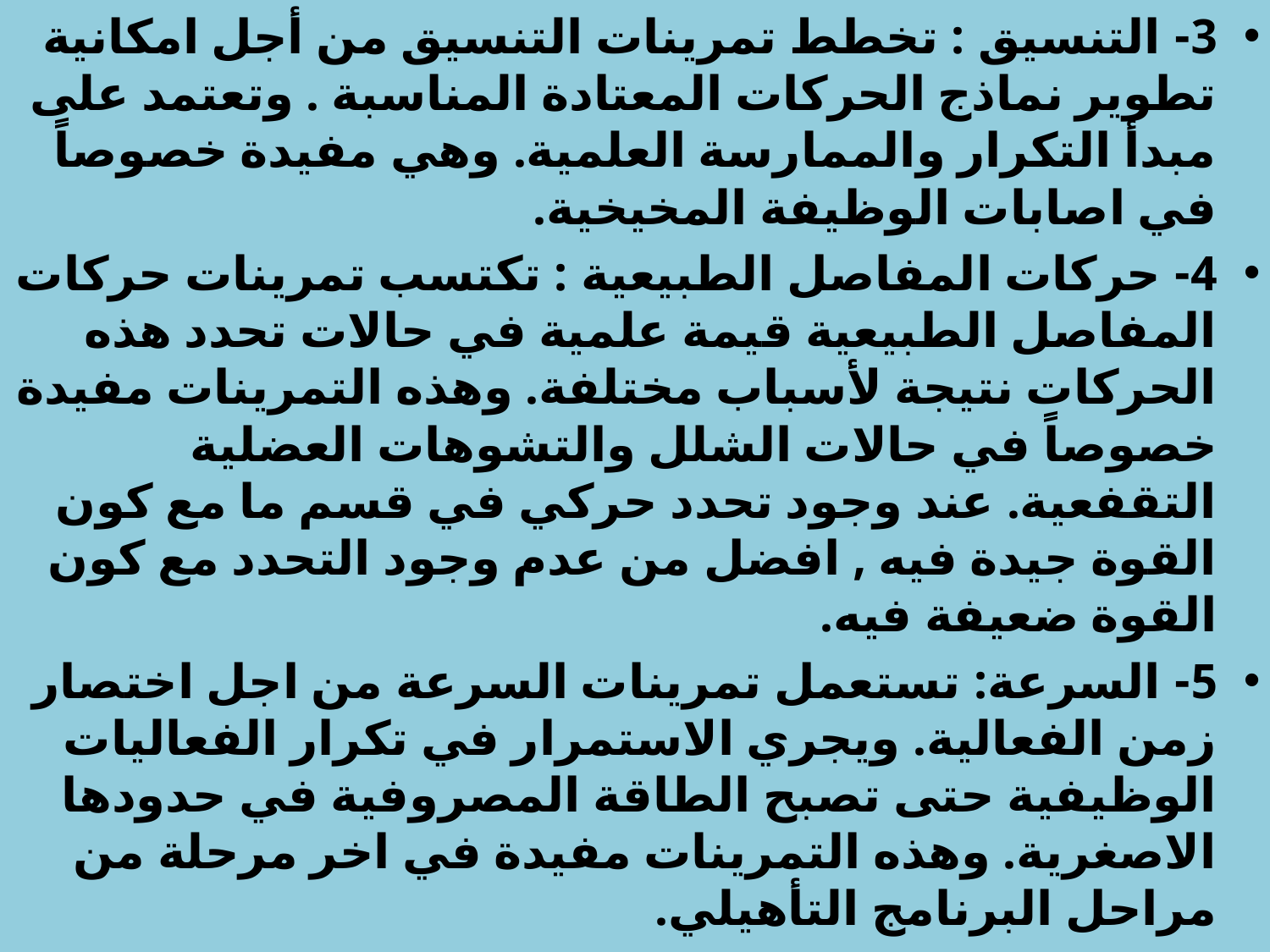

3- التنسيق : تخطط تمرينات التنسيق من أجل امكانية تطوير نماذج الحركات المعتادة المناسبة . وتعتمد على مبدأ التكرار والممارسة العلمية. وهي مفيدة خصوصاً في اصابات الوظيفة المخيخية.
4- حركات المفاصل الطبيعية : تكتسب تمرينات حركات المفاصل الطبيعية قيمة علمية في حالات تحدد هذه الحركات نتيجة لأسباب مختلفة. وهذه التمرينات مفيدة خصوصاً في حالات الشلل والتشوهات العضلية التقفعية. عند وجود تحدد حركي في قسم ما مع كون القوة جيدة فيه , افضل من عدم وجود التحدد مع كون القوة ضعيفة فيه.
5- السرعة: تستعمل تمرينات السرعة من اجل اختصار زمن الفعالية. ويجري الاستمرار في تكرار الفعاليات الوظيفية حتى تصبح الطاقة المصروفية في حدودها الاصغرية. وهذه التمرينات مفيدة في اخر مرحلة من مراحل البرنامج التأهيلي.